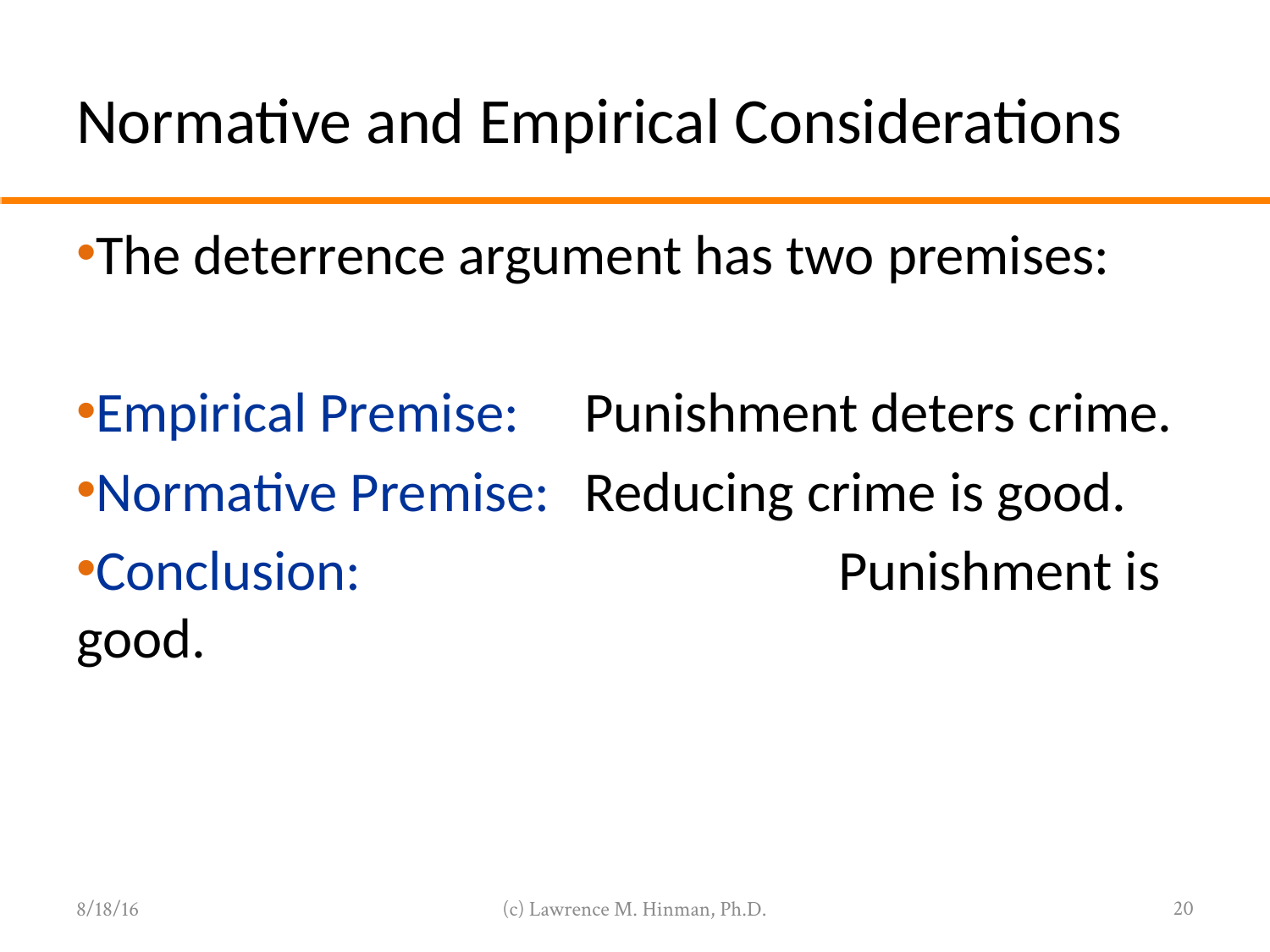

# Normative and Empirical Considerations
The deterrence argument has two premises:

Empirical Premise: 	Punishment deters crime.
Normative Premise: 	Reducing crime is good.
Conclusion: 				Punishment is good.
8/18/16
(c) Lawrence M. Hinman, Ph.D.
20